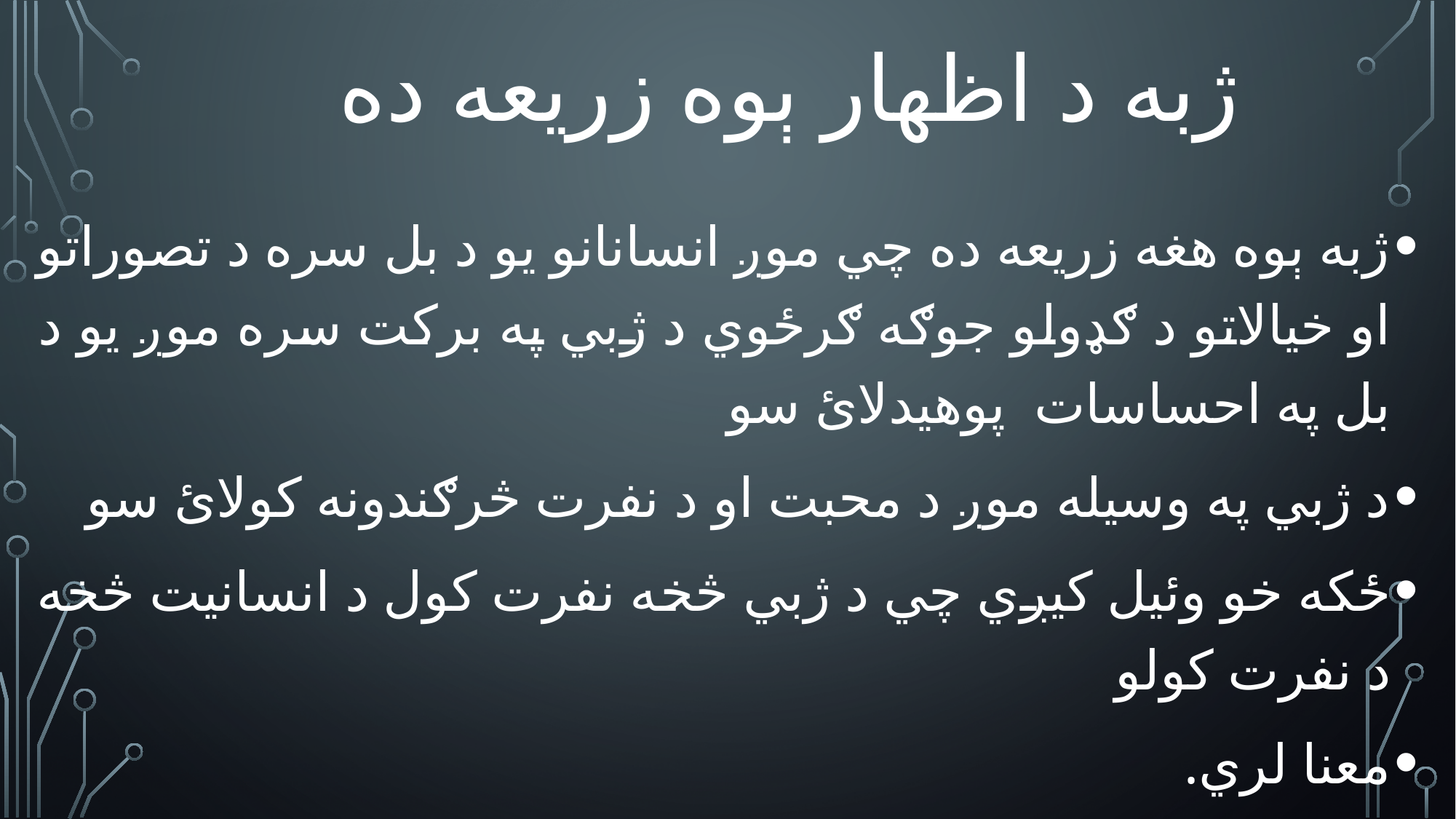

# ژبه د اظهار ېوه زريعه ده
ژبه ېوه هغه زريعه ده چي موږ انسانانو يو د بل سره د تصوراتو او خيالاتو د ګډولو جوګه ګرځوي د ژبي په برکت سره موږ يو د بل په احساسات  پوهیدلائ سو
د ژبي په وسيله موږ د محبت او د نفرت څرګندونه کولائ سو
ځکه خو وئيل کيږي چي د ژبي څخه نفرت کول د انسانيت څخه د نفرت کولو
معنا لري.